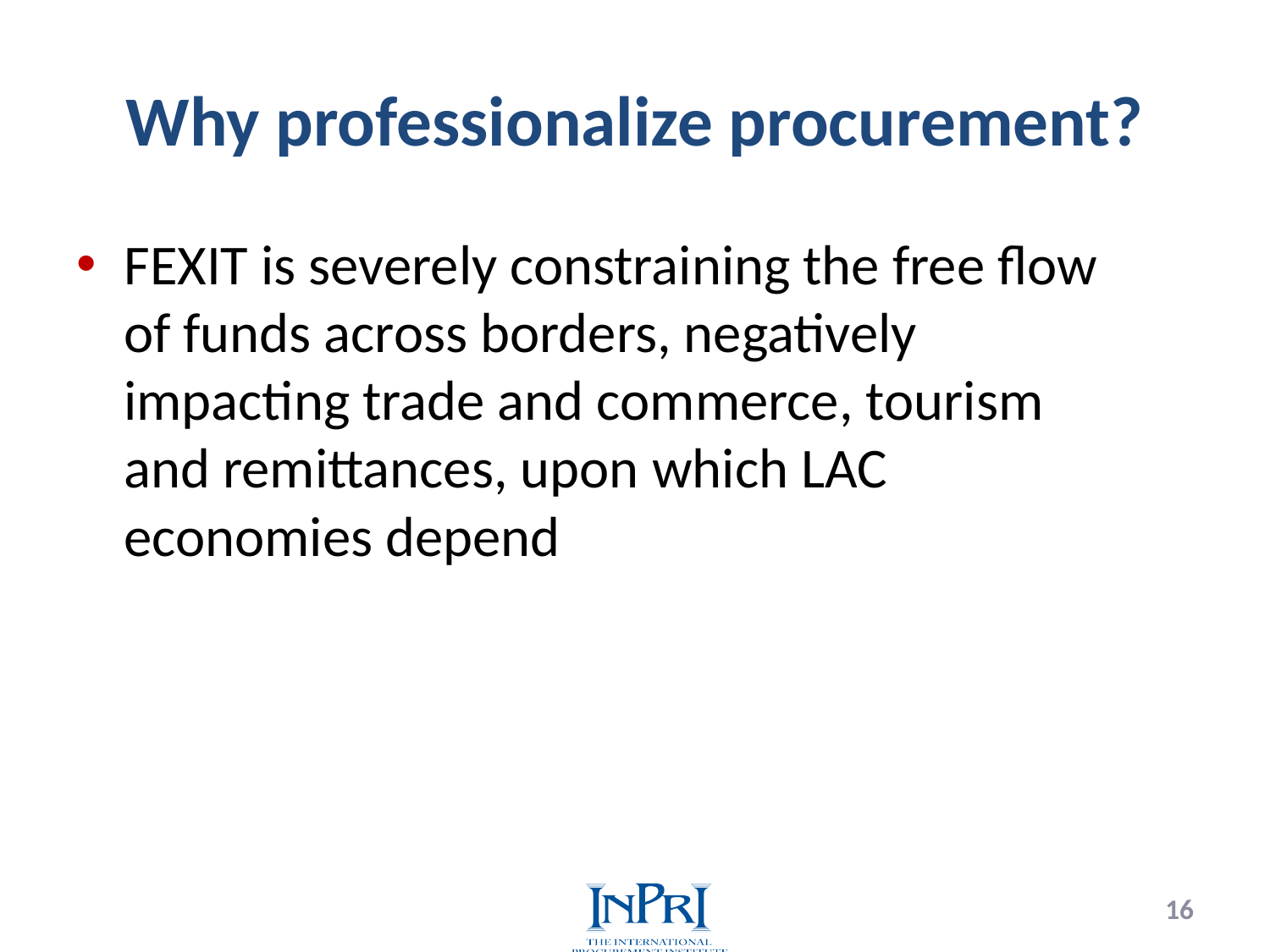

# Why professionalize procurement?
FEXIT is severely constraining the free flow of funds across borders, negatively impacting trade and commerce, tourism and remittances, upon which LAC economies depend

16